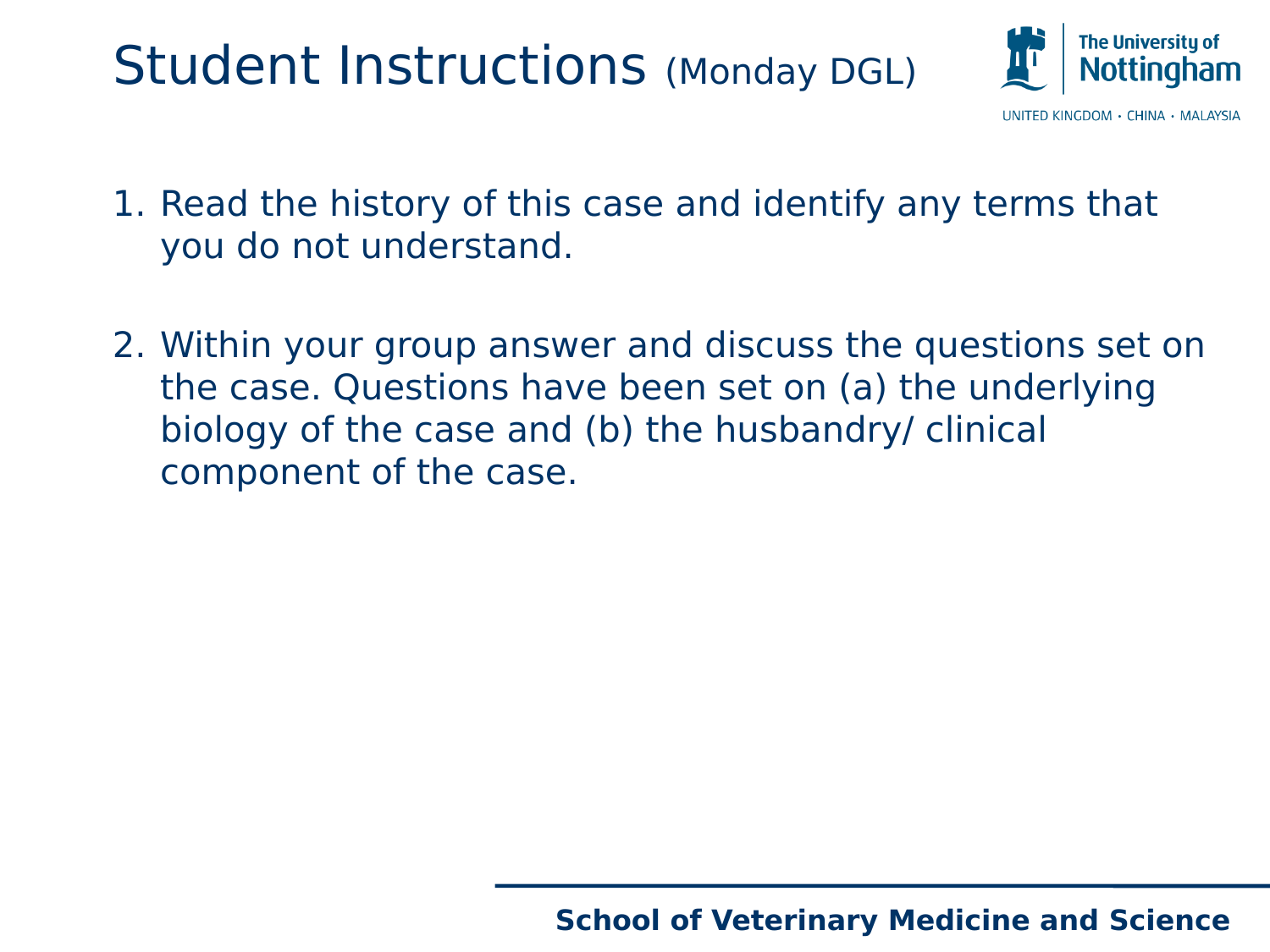

# Student Instructions (Monday DGL)
Read the history of this case and identify any terms that you do not understand.

Within your group answer and discuss the questions set on the case. Questions have been set on (a) the underlying biology of the case and (b) the husbandry/ clinical component of the case.